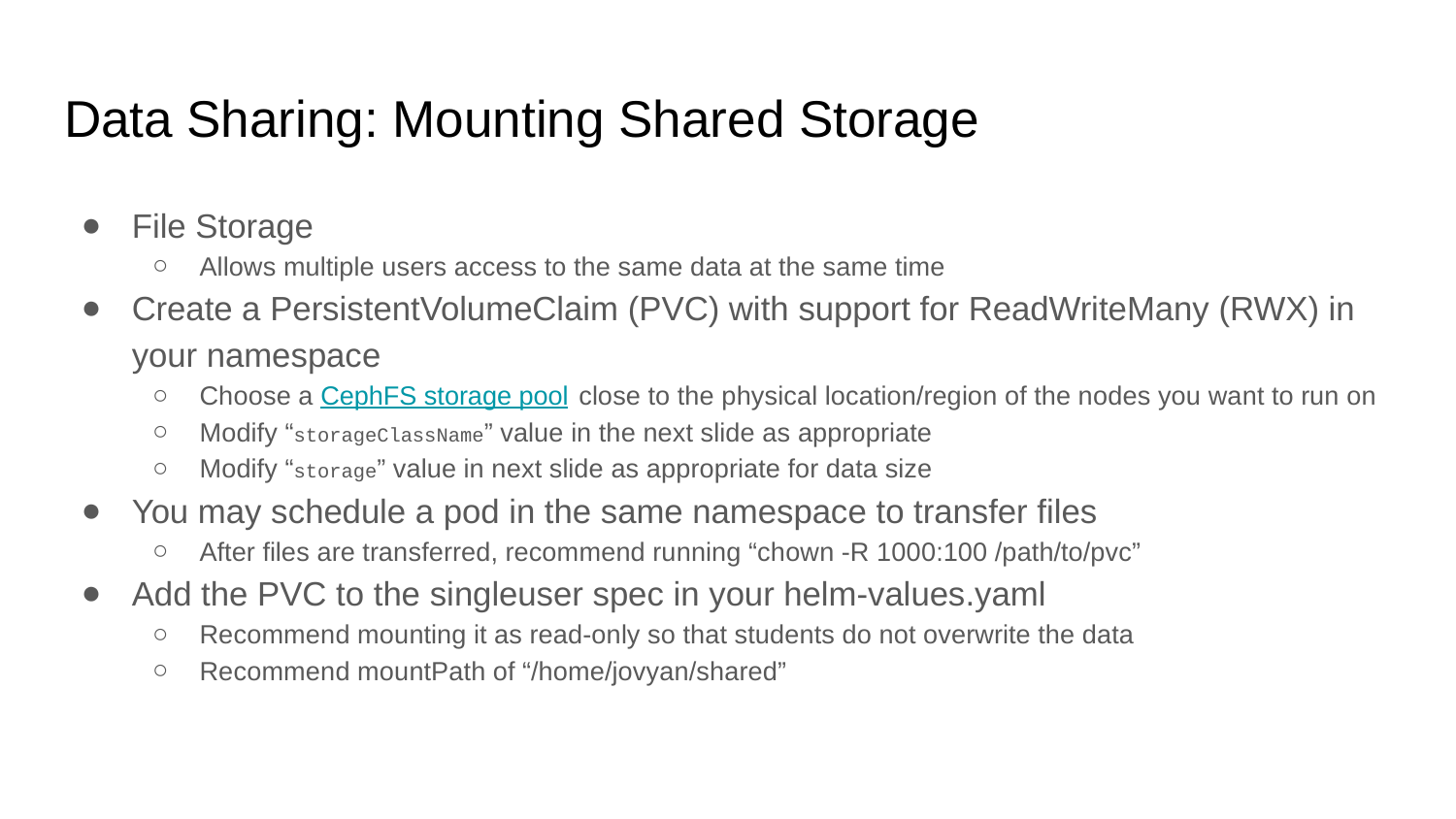

# Data Sharing: Mounting Shared Storage
File Storage
Allows multiple users access to the same data at the same time
Create a PersistentVolumeClaim (PVC) with support for ReadWriteMany (RWX) in your namespace
Choose a CephFS storage pool close to the physical location/region of the nodes you want to run on
Modify “storageClassName” value in the next slide as appropriate
Modify “storage” value in next slide as appropriate for data size
You may schedule a pod in the same namespace to transfer files
After files are transferred, recommend running “chown -R 1000:100 /path/to/pvc”
Add the PVC to the singleuser spec in your helm-values.yaml
Recommend mounting it as read-only so that students do not overwrite the data
Recommend mountPath of “/home/jovyan/shared”